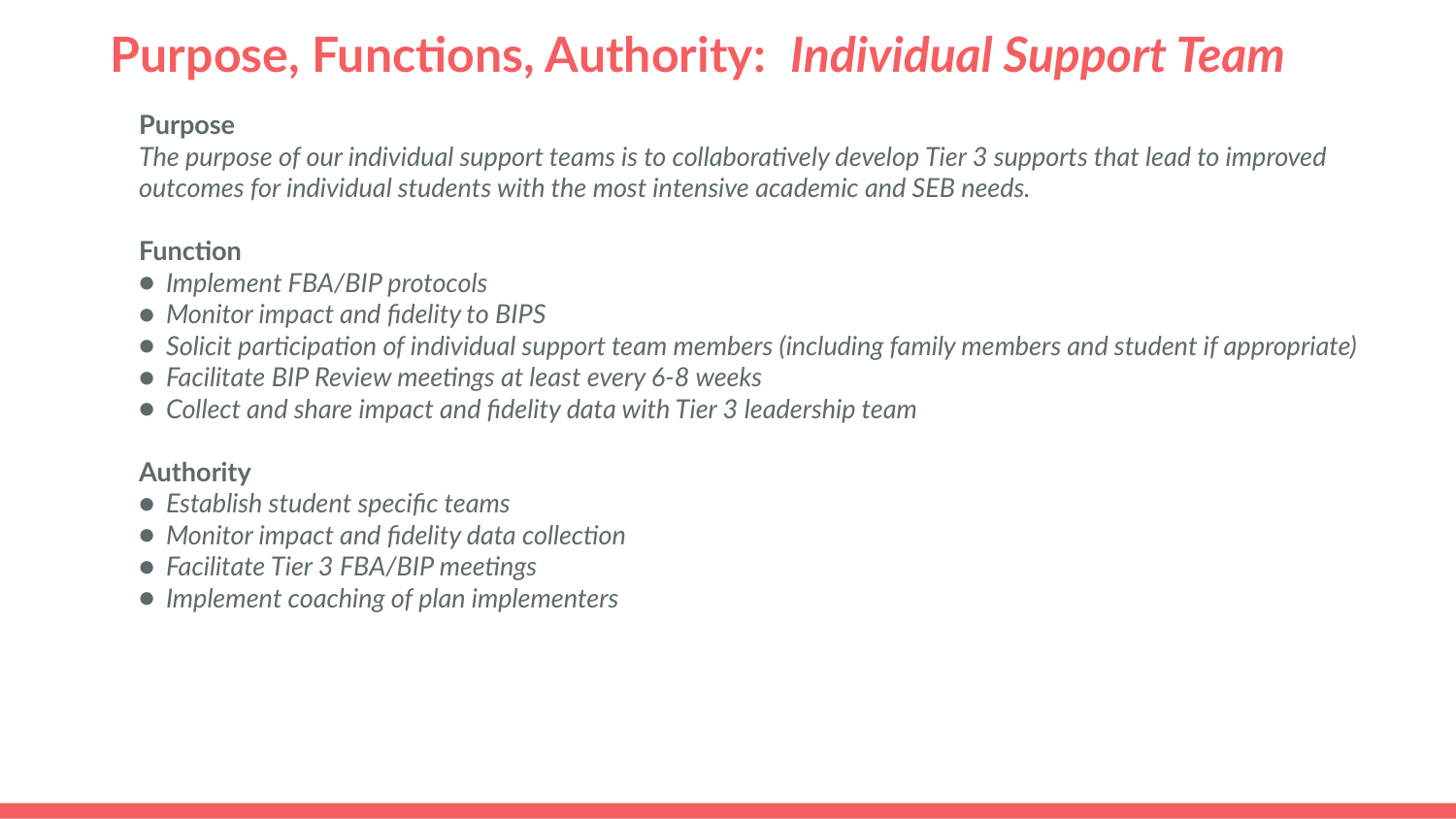

# Purpose, Functions, Authority:  Individual Support Team
Purpose
The purpose of our individual support teams is to collaboratively develop Tier 3 supports that lead to improved outcomes for individual students with the most intensive academic and SEB needs.

Function
Implement FBA/BIP protocols
Monitor impact and fidelity to BIPS
Solicit participation of individual support team members (including family members and student if appropriate)
Facilitate BIP Review meetings at least every 6-8 weeks
Collect and share impact and fidelity data with Tier 3 leadership team

Authority
Establish student specific teams
Monitor impact and fidelity data collection
Facilitate Tier 3 FBA/BIP meetings
Implement coaching of plan implementers